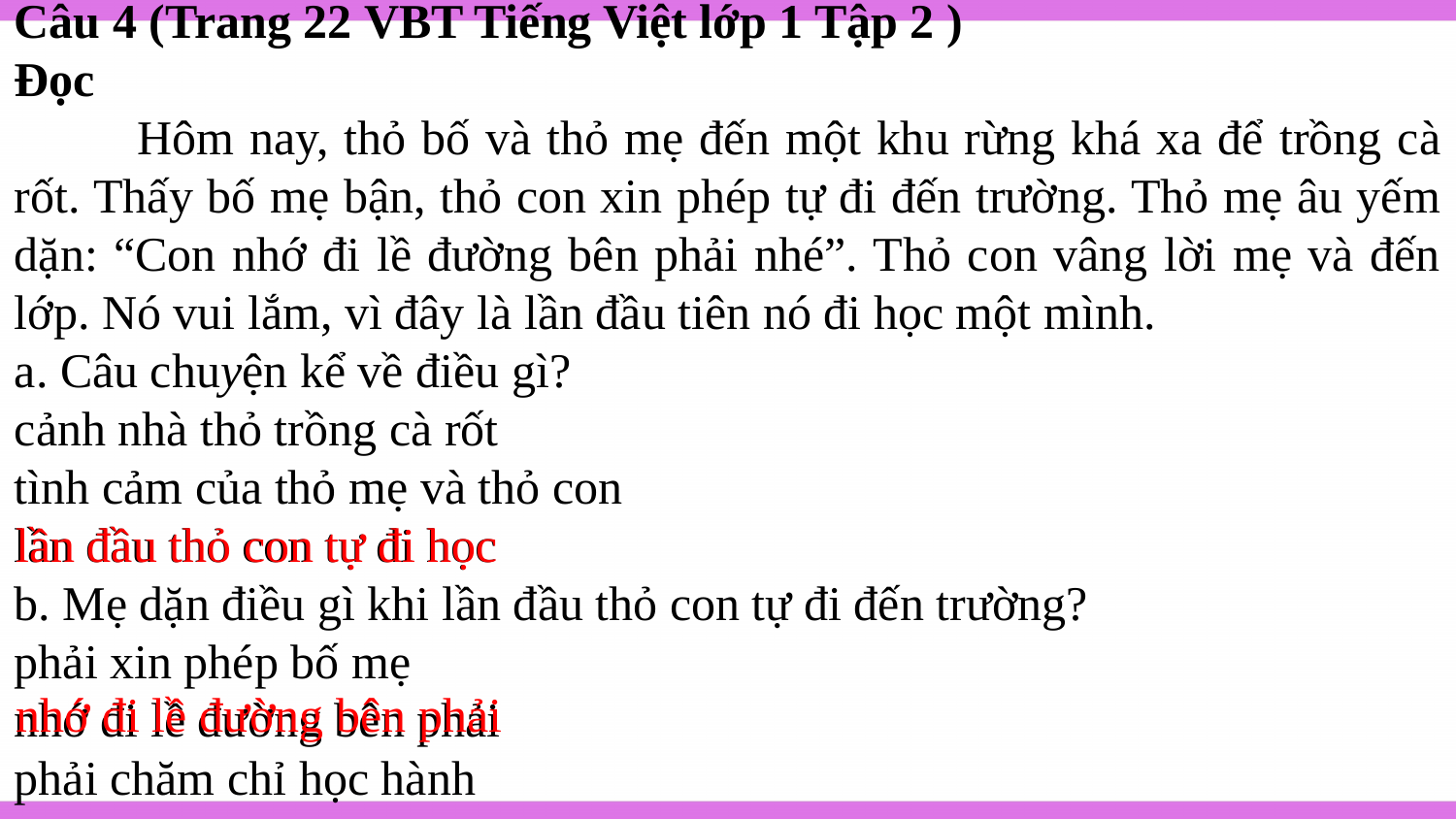

Câu 4 (Trang 22 VBT Tiếng Việt lớp 1 Tập 2 )
Đọc
         Hôm nay, thỏ bố và thỏ mẹ đến một khu rừng khá xa để trồng cà rốt. Thấy bố mẹ bận, thỏ con xin phép tự đi đến trường. Thỏ mẹ âu yếm dặn: “Con nhớ đi lề đường bên phải nhé”. Thỏ con vâng lời mẹ và đến lớp. Nó vui lắm, vì đây là lần đầu tiên nó đi học một mình.
a. Câu chuyện kể về điều gì?
cảnh nhà thỏ trồng cà rốt
tình cảm của thỏ mẹ và thỏ con
lần đầu thỏ con tự đi học
b. Mẹ dặn điều gì khi lần đầu thỏ con tự đi đến trường?
phải xin phép bố mẹ
nhớ đi lề đường bên phải
phải chăm chỉ học hành
lần đầu thỏ con tự đi học
nhớ đi lề đường bên phải